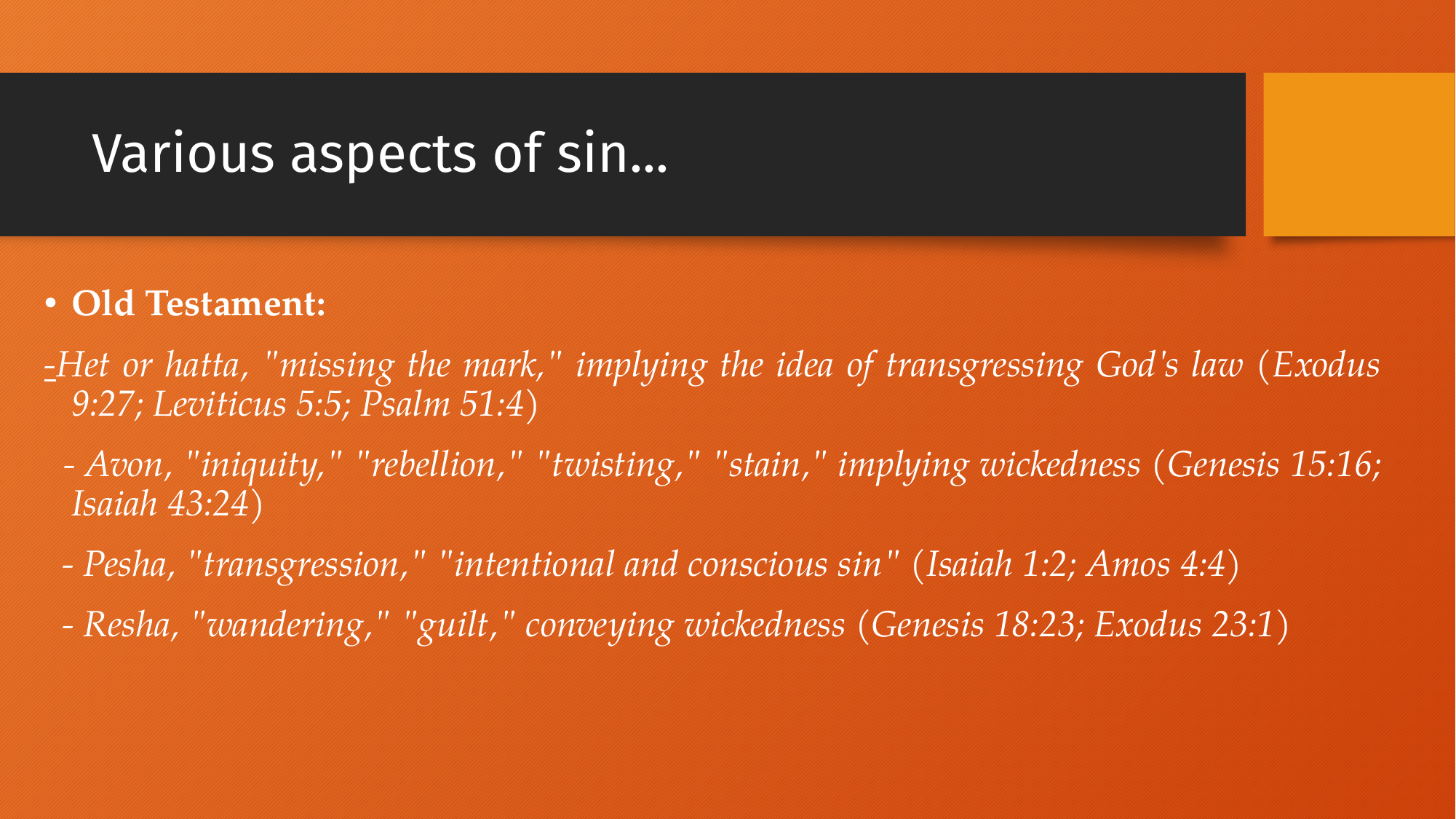

# Various aspects of sin...
Old Testament:
-Het or hatta, "missing the mark," implying the idea of transgressing God's law (Exodus 9:27; Leviticus 5:5; Psalm 51:4)
  - Avon, "iniquity," "rebellion," "twisting," "stain," implying wickedness (Genesis 15:16; Isaiah 43:24)
  - Pesha, "transgression," "intentional and conscious sin" (Isaiah 1:2; Amos 4:4)
  - Resha, "wandering," "guilt," conveying wickedness (Genesis 18:23; Exodus 23:1)